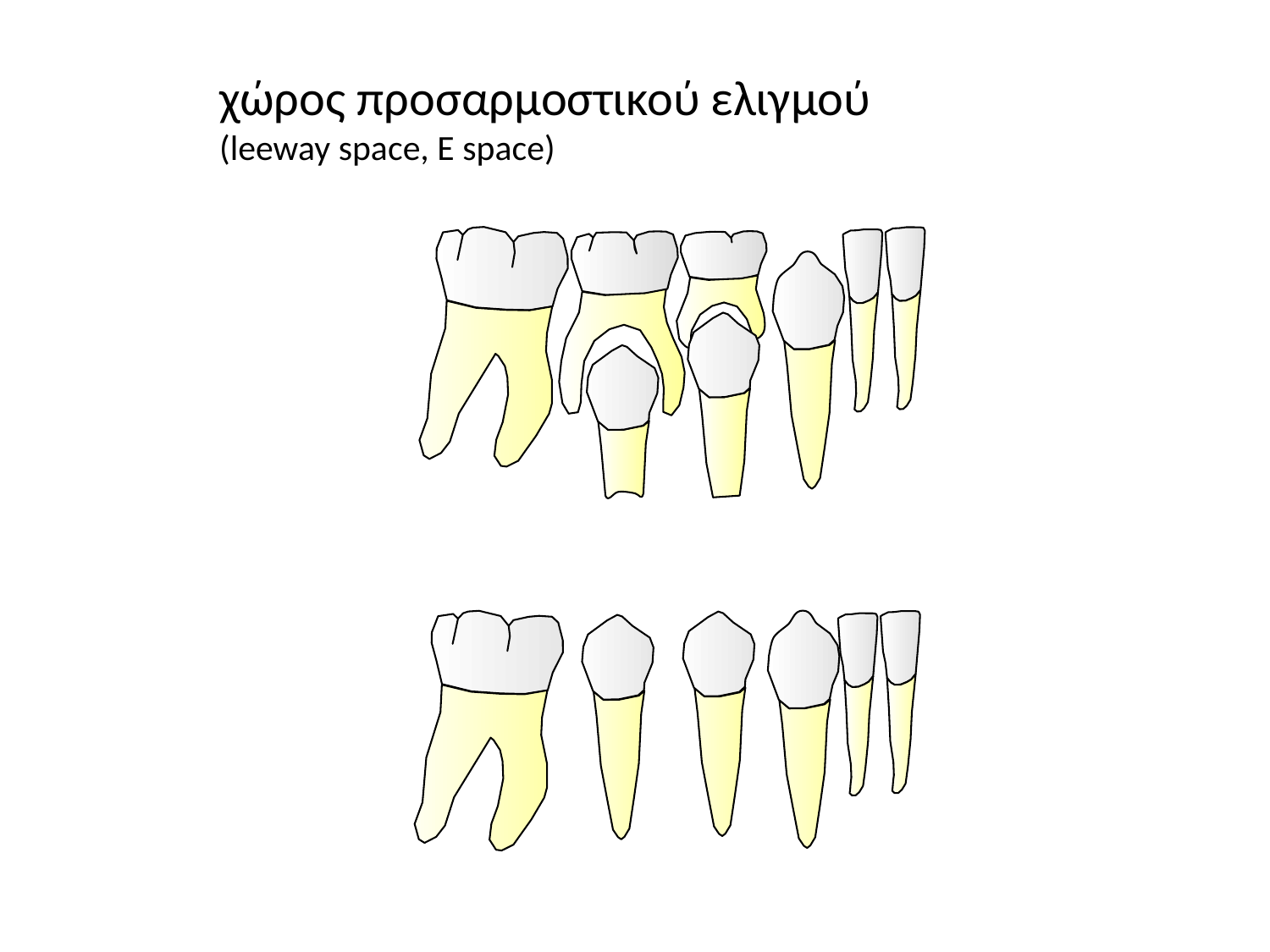

χώρος προσαρμοστικού ελιγμού
(leeway space, E space)